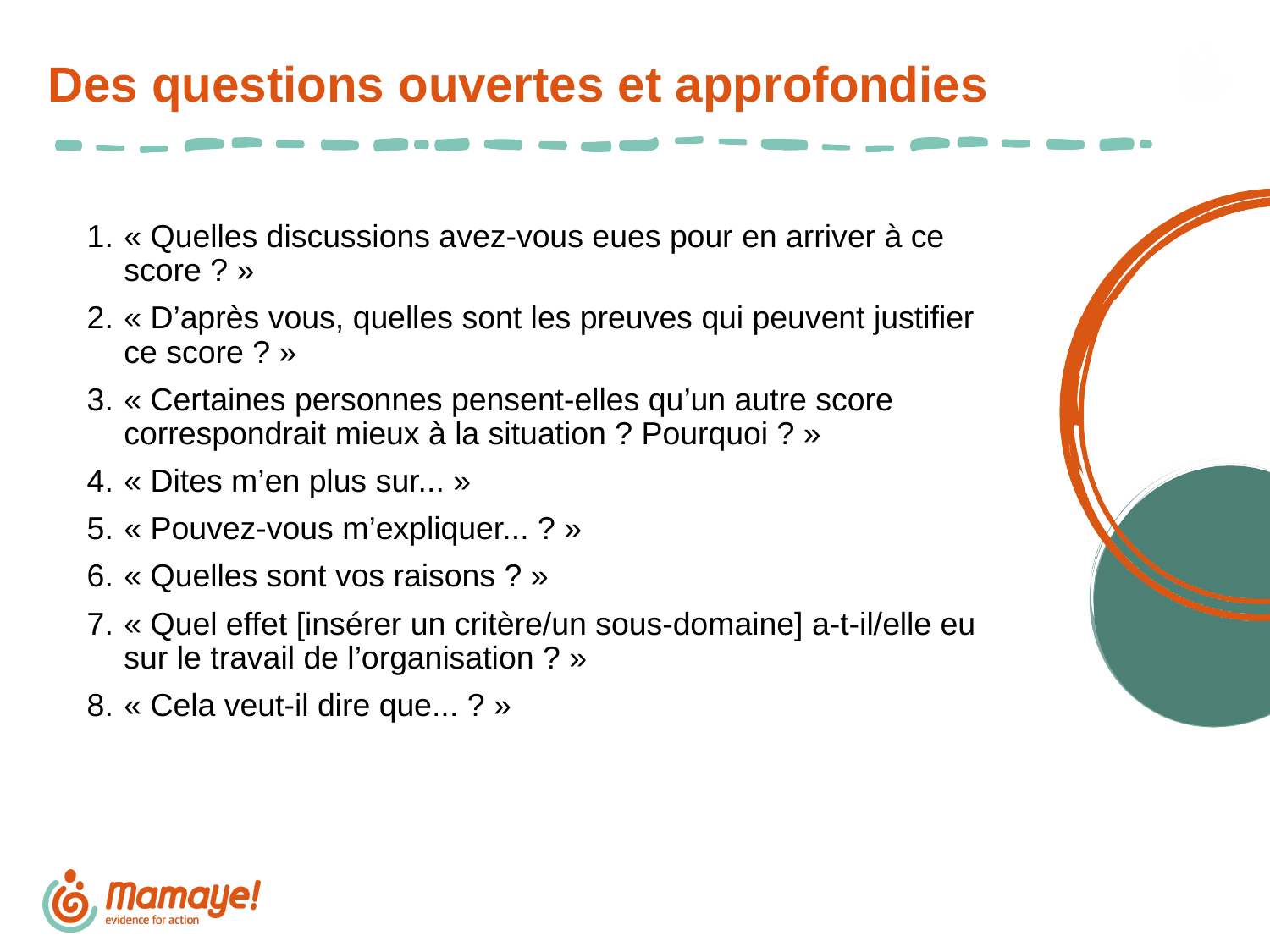

# Des questions ouvertes et approfondies
« Quelles discussions avez-vous eues pour en arriver à ce score ? »
« D’après vous, quelles sont les preuves qui peuvent justifier ce score ? »
« Certaines personnes pensent-elles qu’un autre score correspondrait mieux à la situation ? Pourquoi ? »
« Dites m’en plus sur... »
« Pouvez-vous m’expliquer... ? »
« Quelles sont vos raisons ? »
« Quel effet [insérer un critère/un sous-domaine] a-t-il/elle eu sur le travail de l’organisation ? »
« Cela veut-il dire que... ? »